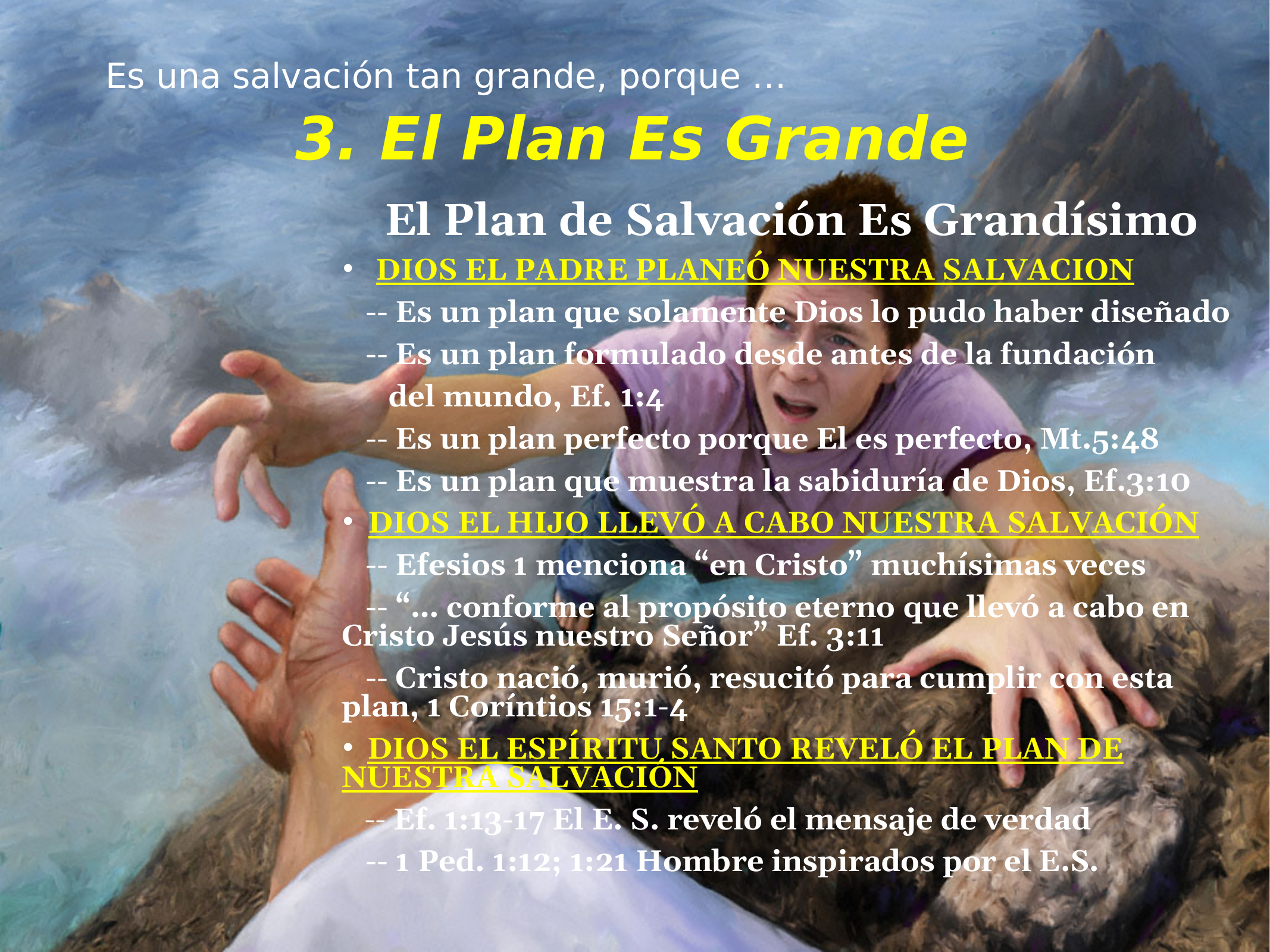

Es una salvación tan grande, porque …                   3. El Plan Es Grande
El Plan de Salvación Es Grandísimo
   DIOS EL PADRE PLANEÓ NUESTRA SALVACION
   -- Es un plan que solamente Dios lo pudo haber diseñado
   -- Es un plan formulado desde antes de la fundación
      del mundo, Ef. 1:4
   -- Es un plan perfecto porque El es perfecto, Mt.5:48
   -- Es un plan que muestra la sabiduría de Dios, Ef.3:10
  DIOS EL HIJO LLEVÓ A CABO NUESTRA SALVACIÓN
   -- Efesios 1 menciona “en Cristo” muchísimas veces
   -- “… conforme al propósito eterno que llevó a cabo en Cristo Jesús nuestro Señor” Ef. 3:11
   -- Cristo nació, murió, resucitó para cumplir con esta plan, 1 Coríntios 15:1-4
  DIOS EL ESPÍRITU SANTO REVELÓ EL PLAN DE NUESTRA SALVACIÓN
   -- Ef. 1:13-17 El E. S. reveló el mensaje de verdad
   -- 1 Ped. 1:12; 1:21 Hombre inspirados por el E.S.